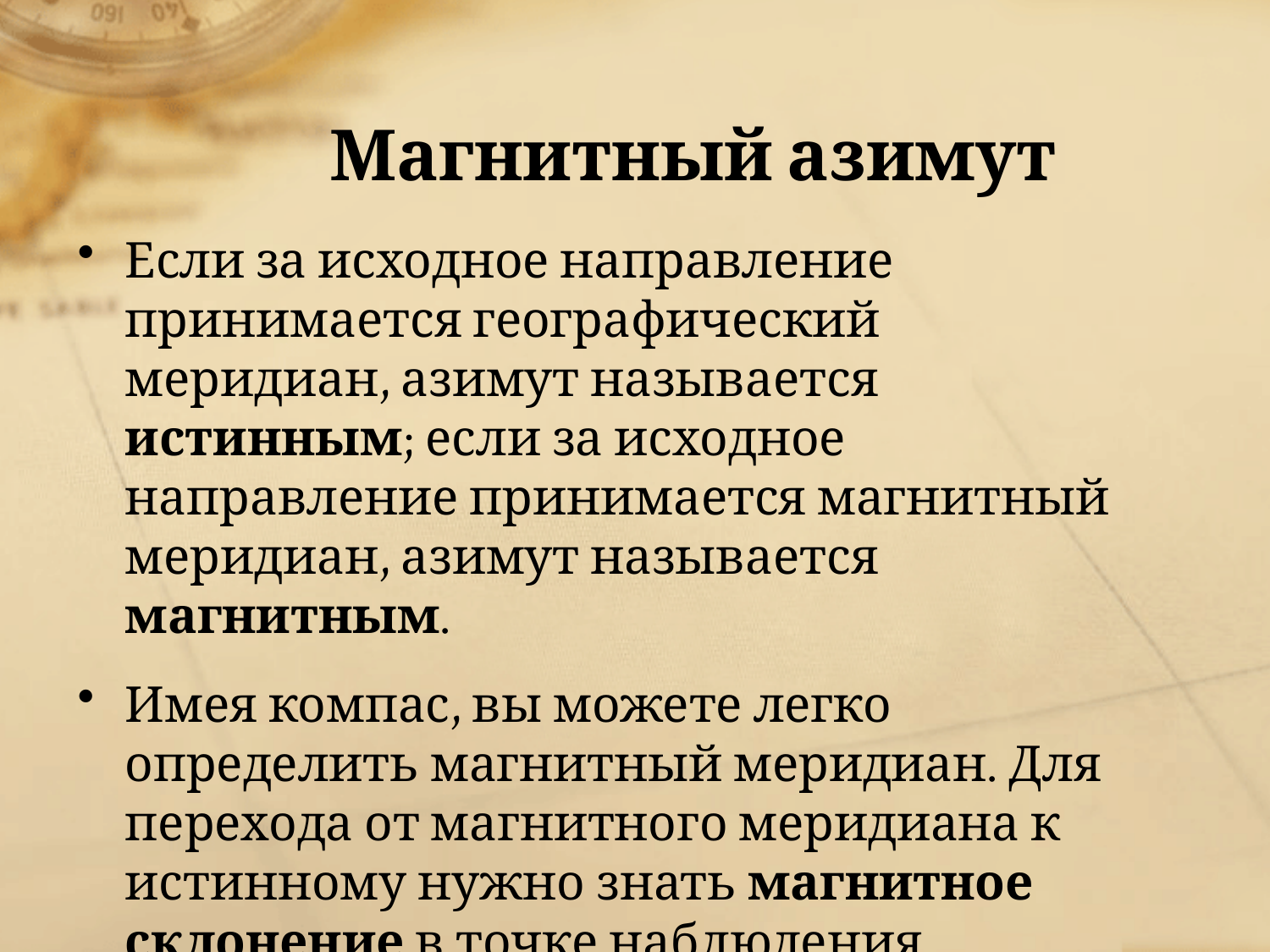

# Магнитный азимут
Если за исходное направление принимается географический меридиан, азимут называется истинным; если за исходное направление принимается магнитный меридиан, азимут называется магнитным.
Имея компас, вы можете легко определить магнитный меридиан. Для перехода от магнитного меридиана к истинному нужно знать магнитное склонение в точке наблюдения.